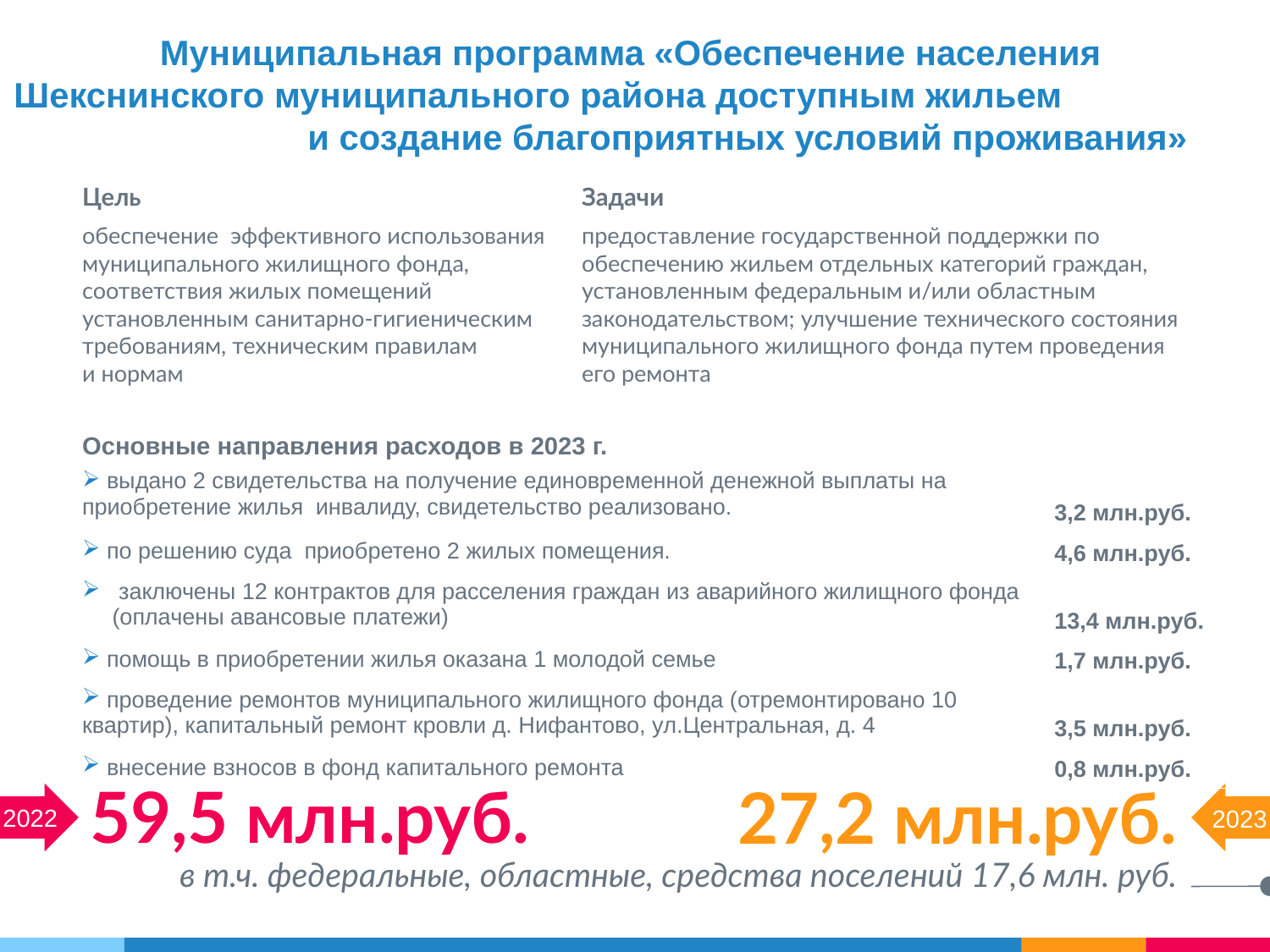

# Муниципальная программа «Обеспечение населения Шекснинского муниципального района доступным жильем                                            и создание благоприятных условий проживания»
Цель
обеспечение  эффективного использования муниципального жилищного фонда, соответствия жилых помещений установленным санитарно-гигиеническим требованиям, техническим правилам
и нормам
Задачи
предоставление государственной поддержки по обеспечению жильем отдельных категорий граждан, установленным федеральным и/или областным законодательством; улучшение технического состояния муниципального жилищного фонда путем проведения его ремонта
| Основные направления расходов в 2023 г. выдано 2 свидетельства на получение единовременной денежной выплаты на приобретение жилья инвалиду, свидетельство реализовано. | 3,2 млн.руб. |
| --- | --- |
| по решению суда приобретено 2 жилых помещения. | 4,6 млн.руб. |
| заключены 12 контрактов для расселения граждан из аварийного жилищного фонда (оплачены авансовые платежи) | 13,4 млн.руб. |
| помощь в приобретении жилья оказана 1 молодой семье | 1,7 млн.руб. |
| проведение ремонтов муниципального жилищного фонда (отремонтировано 10 квартир), капитальный ремонт кровли д. Нифантово, ул.Центральная, д. 4 | 3,5 млн.руб. |
| внесение взносов в фонд капитального ремонта | 0,8 млн.руб. |
59,5 млн.руб.
27,2 млн.руб.

2022
2023
в т.ч. федеральные, областные, средства поселений 17,6 млн. руб.